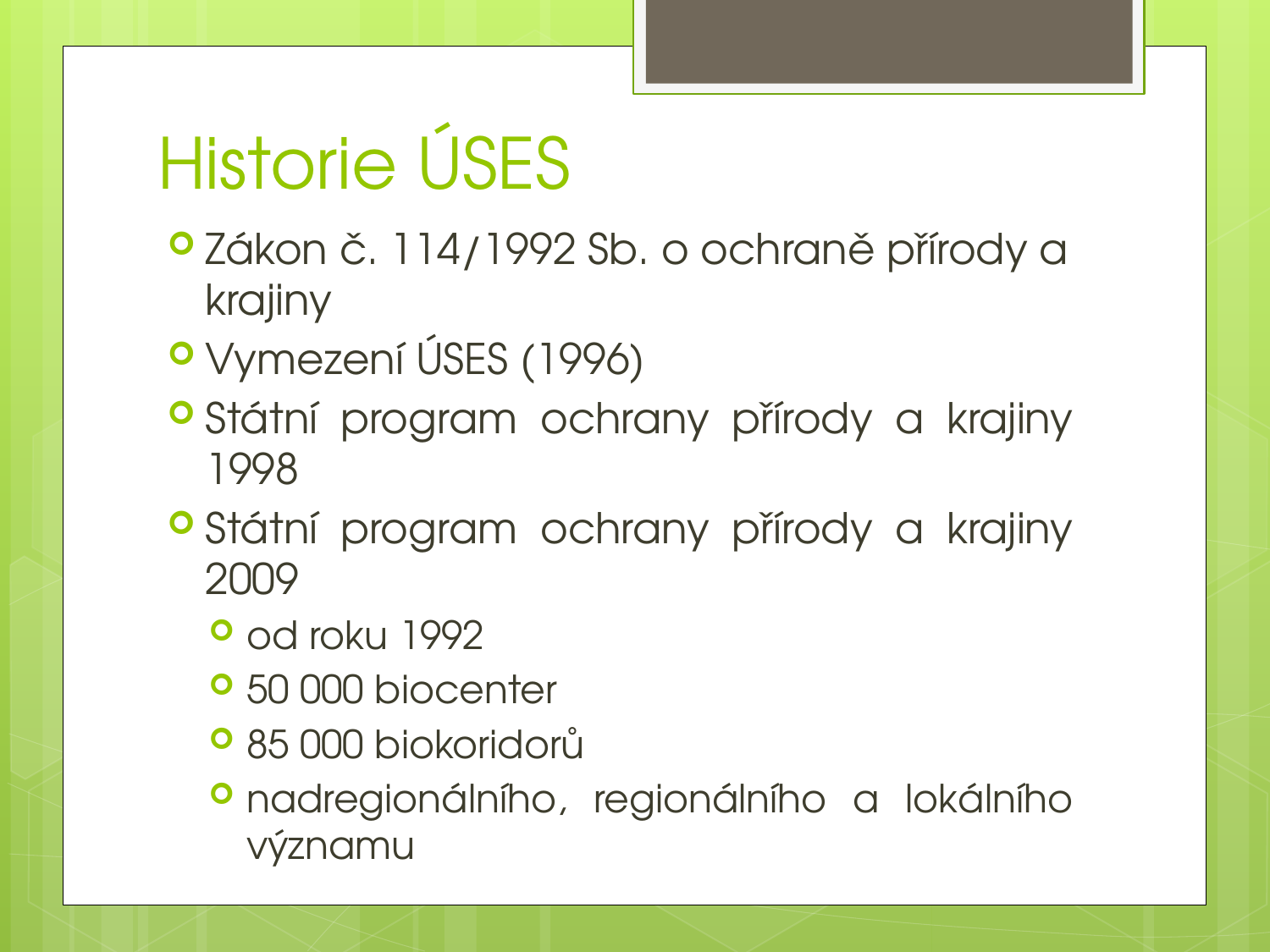

# Historie ÚSES
Zákon č. 114/1992 Sb. o ochraně přírody a krajiny
Vymezení ÚSES (1996)
Státní program ochrany přírody a krajiny 1998
Státní program ochrany přírody a krajiny 2009
od roku 1992
50 000 biocenter
85 000 biokoridorů
nadregionálního, regionálního a lokálního významu